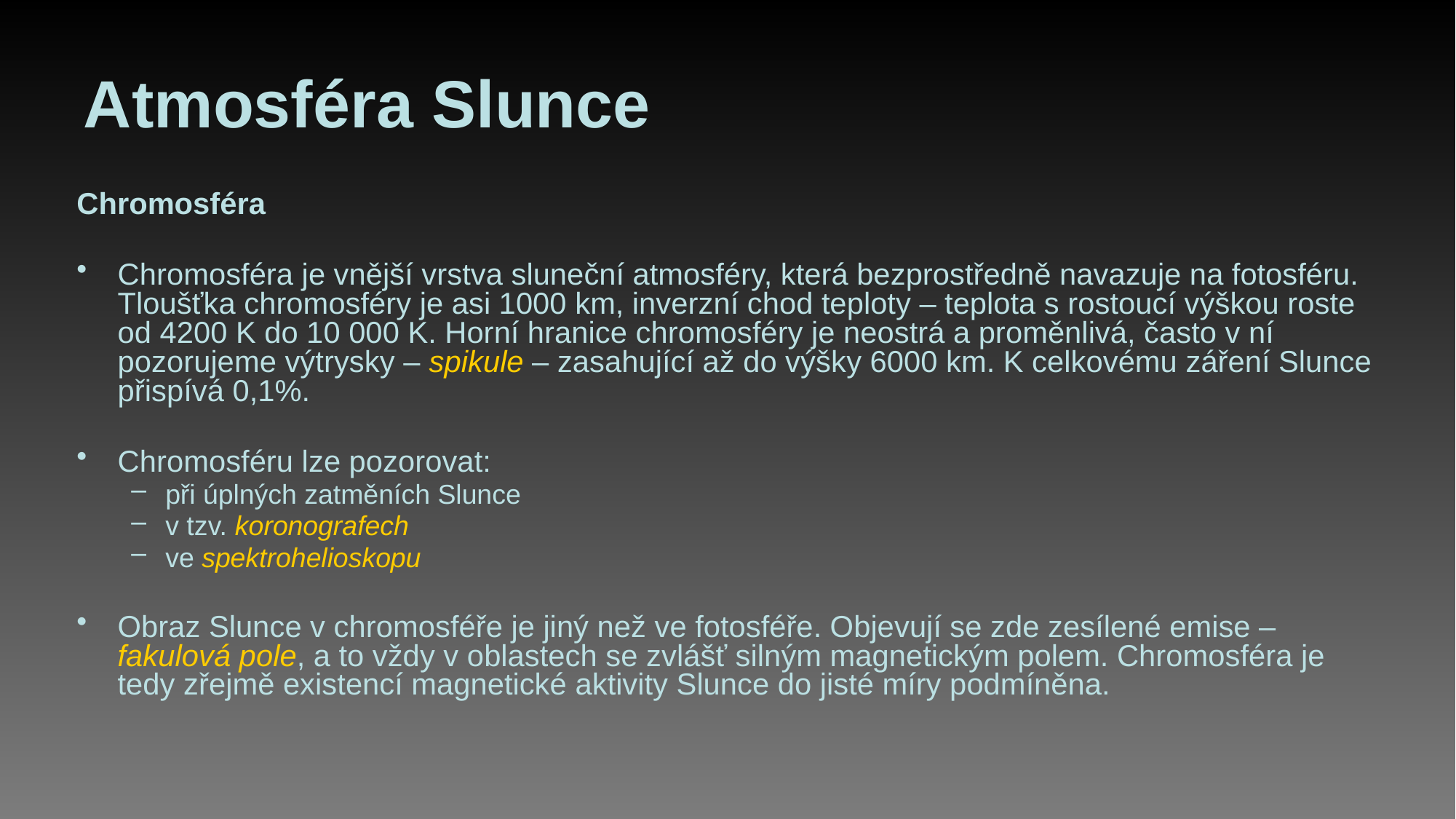

# Atmosféra Slunce
Chromosféra

Chromosféra je vnější vrstva sluneční atmosféry, která bezprostředně navazuje na fotosféru. Tloušťka chromosféry je asi 1000 km, inverzní chod teploty – teplota s rostoucí výškou roste od 4200 K do 10 000 K. Horní hranice chromosféry je neostrá a proměnlivá, často v ní pozorujeme výtrysky – spikule – zasahující až do výšky 6000 km. K celkovému záření Slunce přispívá 0,1%.

Chromosféru lze pozorovat:
při úplných zatměních Slunce
v tzv. koronografech
ve spektrohelioskopu

Obraz Slunce v chromosféře je jiný než ve fotosféře. Objevují se zde zesílené emise – fakulová pole, a to vždy v oblastech se zvlášť silným magnetickým polem. Chromosféra je tedy zřejmě existencí magnetické aktivity Slunce do jisté míry podmíněna.